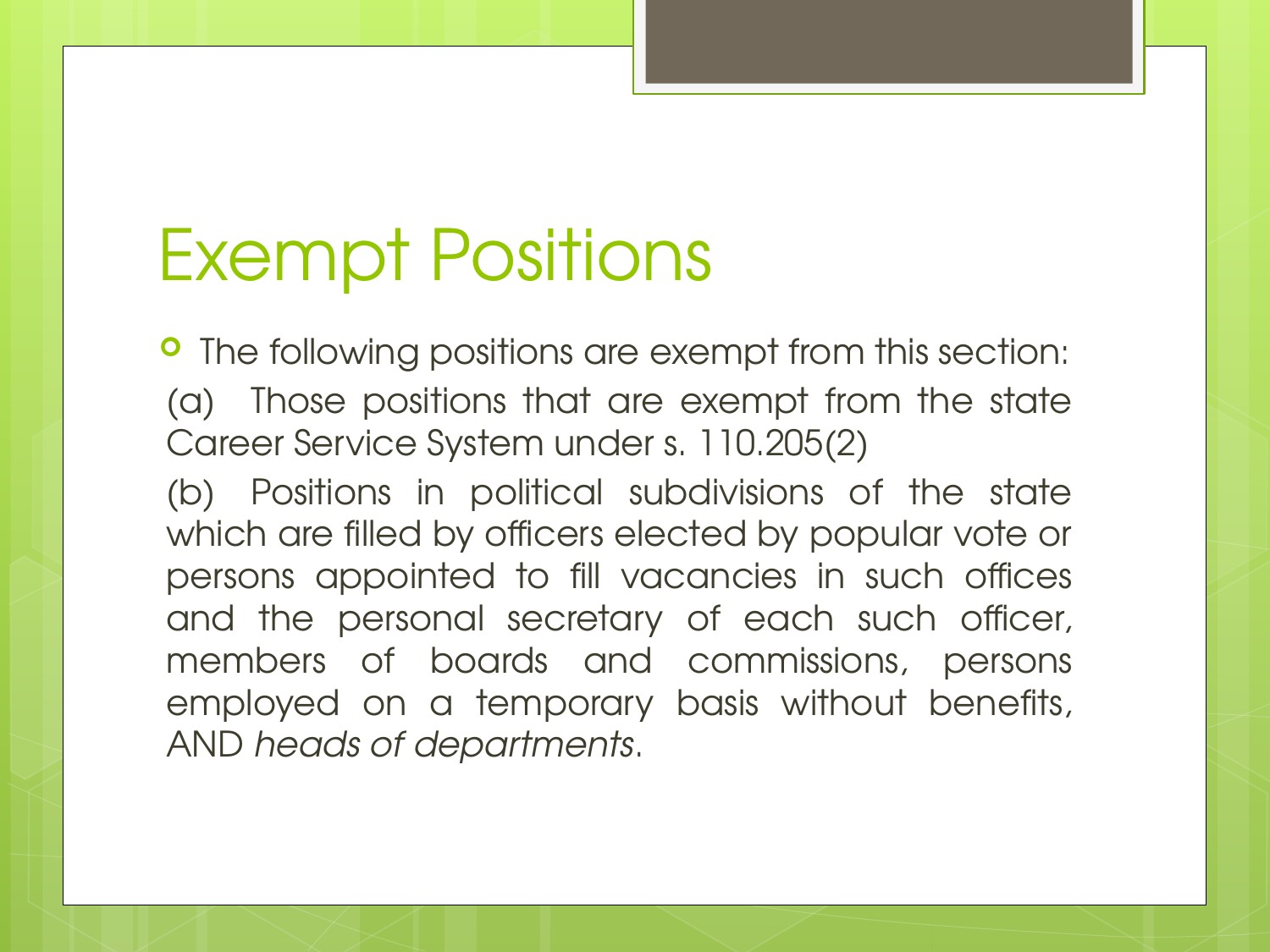

# Exempt Positions
The following positions are exempt from this section:
(a) Those positions that are exempt from the state Career Service System under s. 110.205(2)
(b) Positions in political subdivisions of the state which are filled by officers elected by popular vote or persons appointed to fill vacancies in such offices and the personal secretary of each such officer, members of boards and commissions, persons employed on a temporary basis without benefits, AND heads of departments.